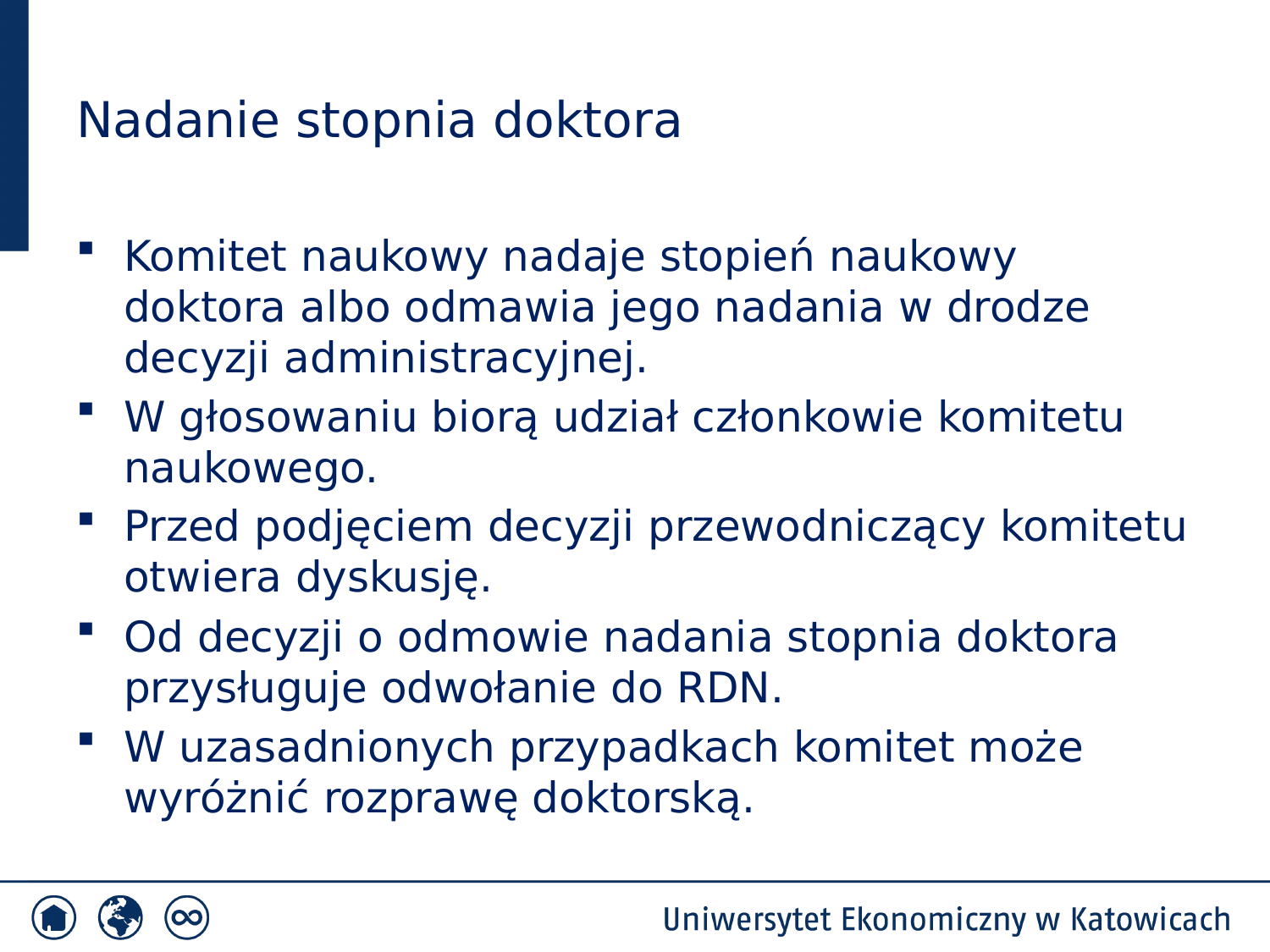

# Nadanie stopnia doktora
Komitet naukowy nadaje stopień naukowy doktora albo odmawia jego nadania w drodze decyzji administracyjnej.
W głosowaniu biorą udział członkowie komitetu naukowego.
Przed podjęciem decyzji przewodniczący komitetu otwiera dyskusję.
Od decyzji o odmowie nadania stopnia doktora przysługuje odwołanie do RDN.
W uzasadnionych przypadkach komitet może wyróżnić rozprawę doktorską.